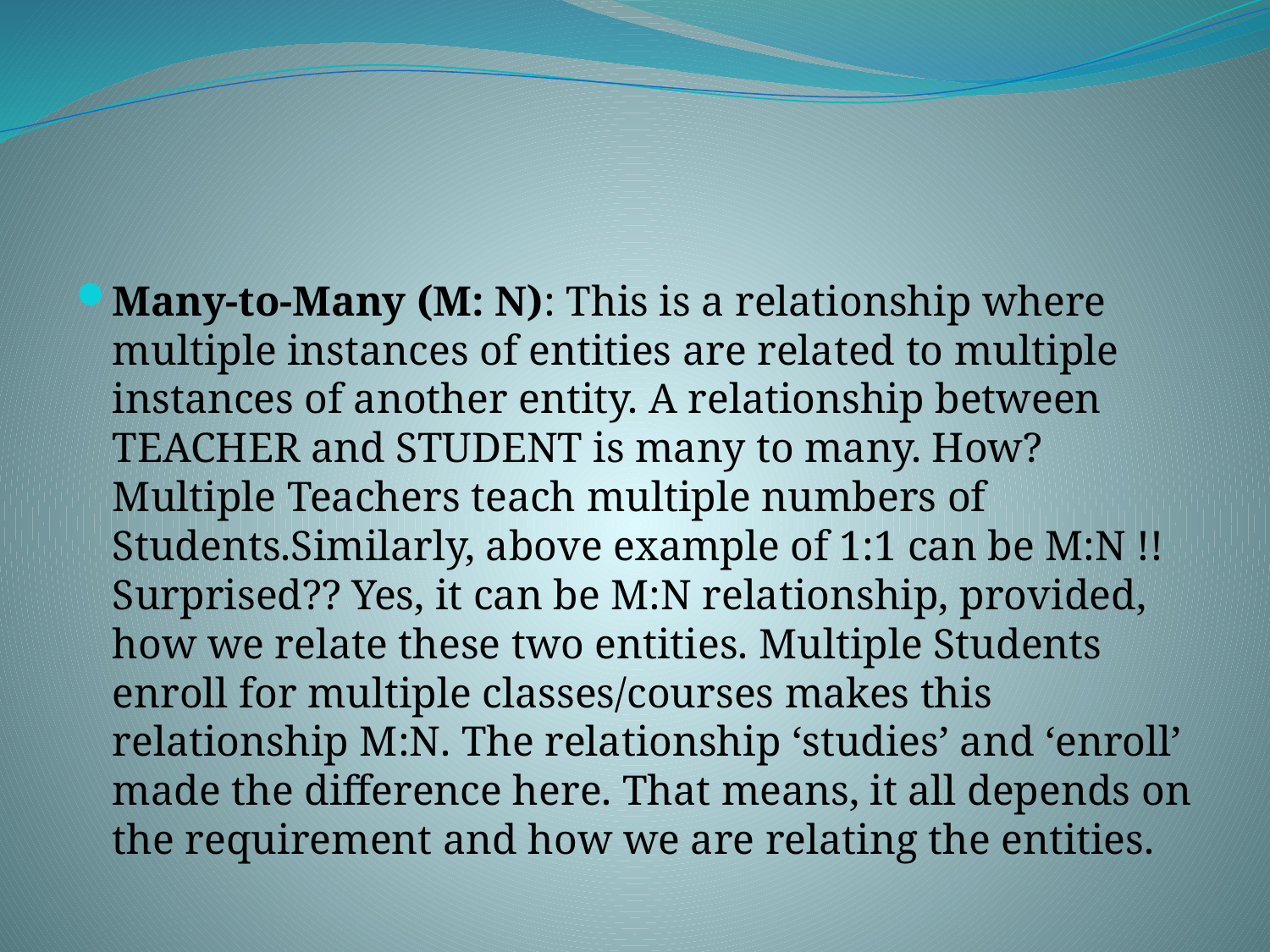

#
Many-to-Many (M: N): This is a relationship where multiple instances of entities are related to multiple instances of another entity. A relationship between TEACHER and STUDENT is many to many. How? Multiple Teachers teach multiple numbers of Students.Similarly, above example of 1:1 can be M:N !! Surprised?? Yes, it can be M:N relationship, provided, how we relate these two entities. Multiple Students enroll for multiple classes/courses makes this relationship M:N. The relationship ‘studies’ and ‘enroll’ made the difference here. That means, it all depends on the requirement and how we are relating the entities.